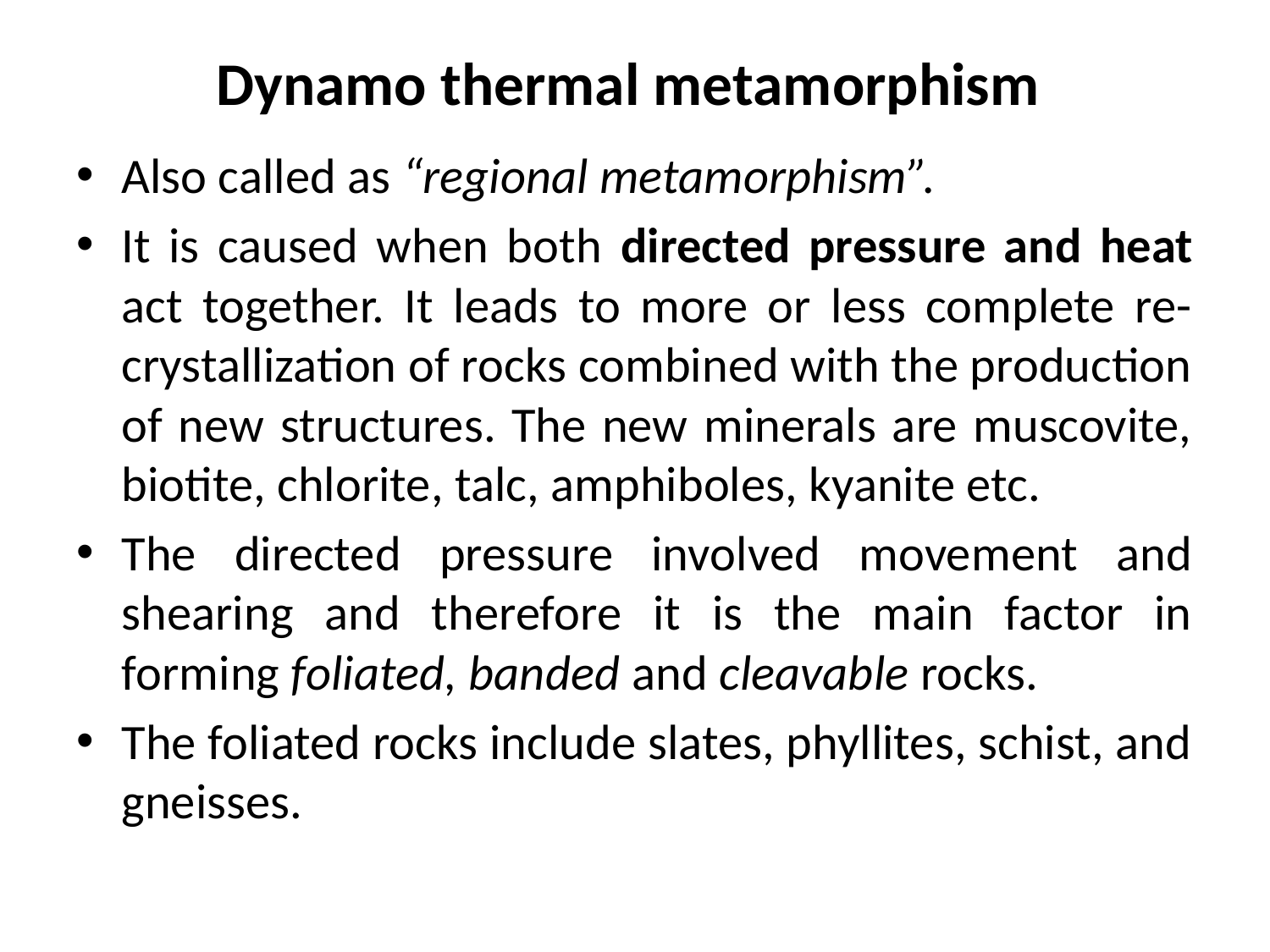

# Dynamo thermal metamorphism
Also called as “regional metamorphism”.
It is caused when both directed pressure and heat act together. It leads to more or less complete re-crystallization of rocks combined with the production of new structures. The new minerals are muscovite, biotite, chlorite, talc, amphiboles, kyanite etc.
The directed pressure involved movement and shearing and therefore it is the main factor in forming foliated, banded and cleavable rocks.
The foliated rocks include slates, phyllites, schist, and gneisses.